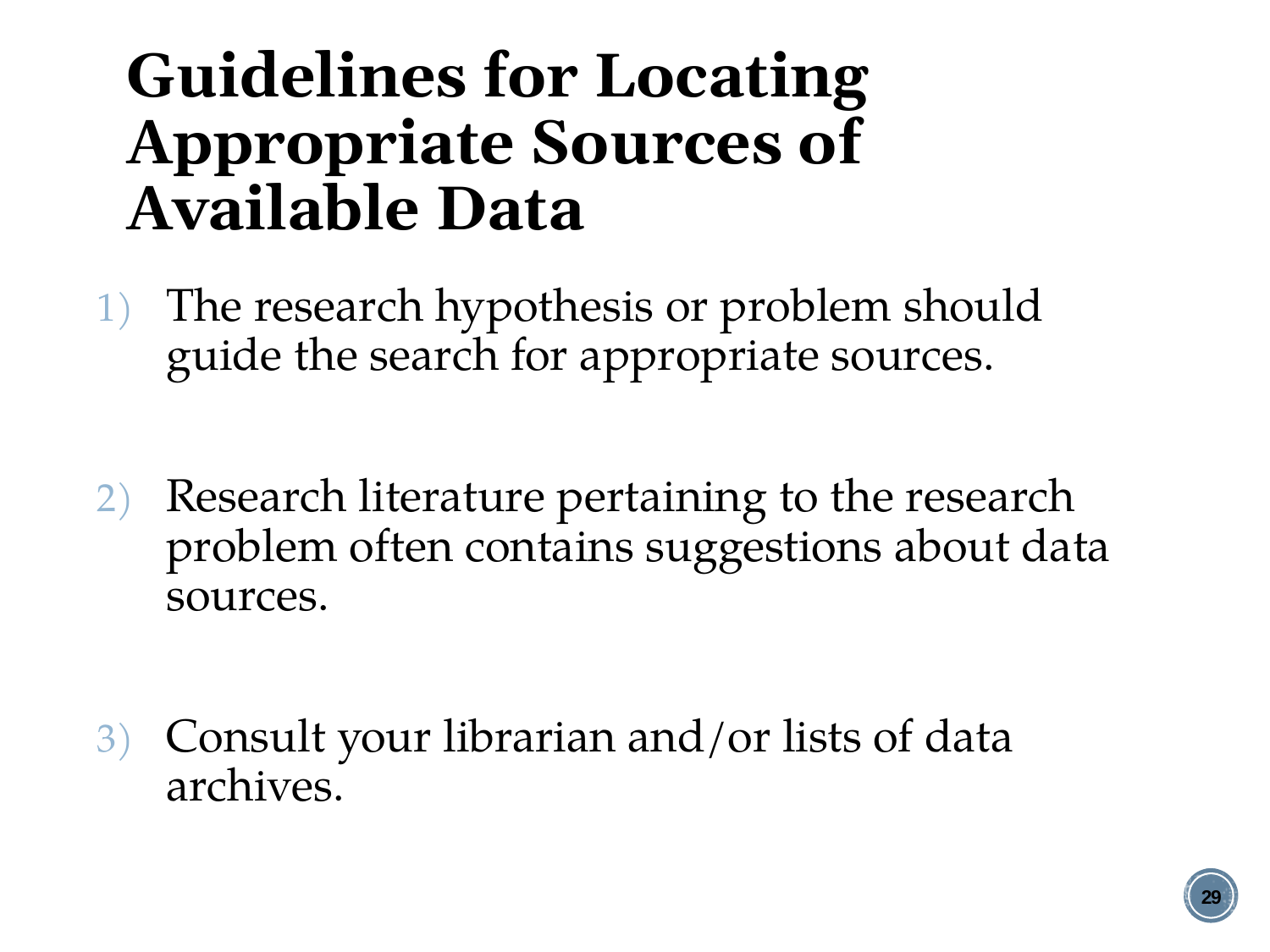

# Guidelines for Locating Appropriate Sources of Available Data
The research hypothesis or problem should guide the search for appropriate sources.

Research literature pertaining to the research problem often contains suggestions about data sources.

Consult your librarian and/or lists of data archives.
29